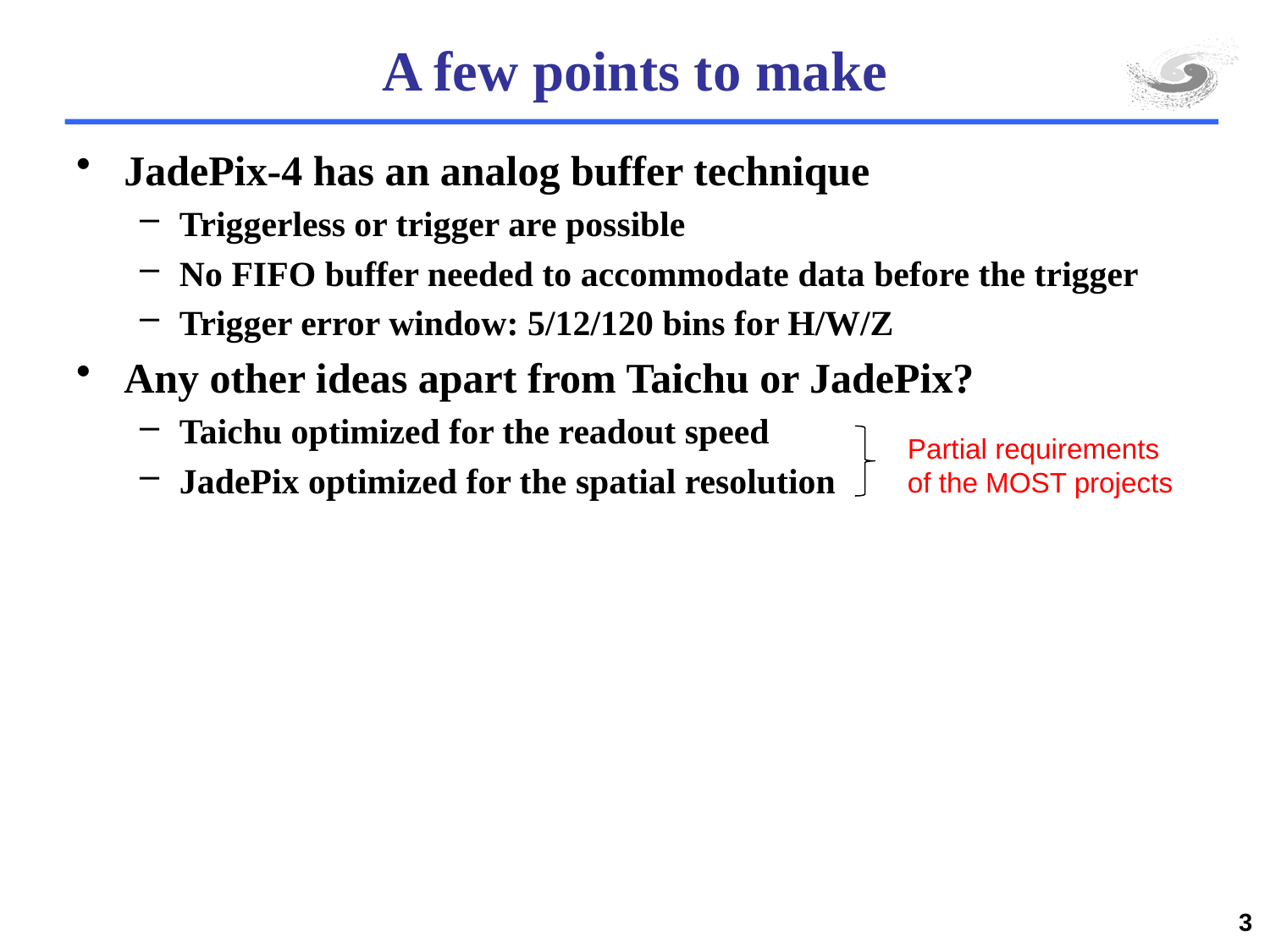

# A few points to make
JadePix-4 has an analog buffer technique
Triggerless or trigger are possible
No FIFO buffer needed to accommodate data before the trigger
Trigger error window: 5/12/120 bins for H/W/Z
Any other ideas apart from Taichu or JadePix?
Taichu optimized for the readout speed
JadePix optimized for the spatial resolution
Partial requirements of the MOST projects

3